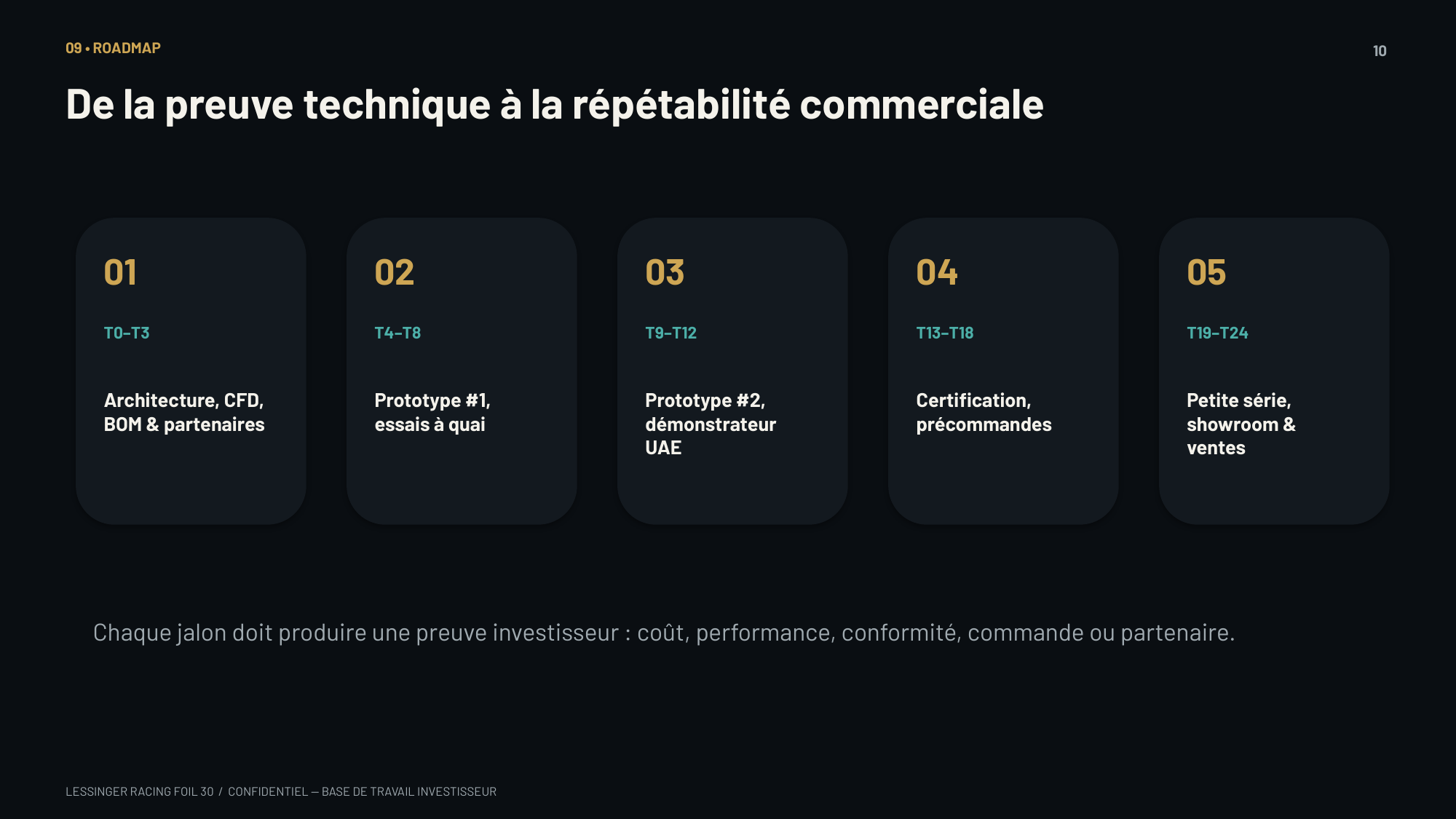

09 • ROADMAP
10
De la preuve technique à la répétabilité commerciale

01
02
03
04
05
T0–T3
T4–T8
T9–T12
T13–T18
T19–T24
Architecture, CFD, BOM & partenaires
Prototype #1, essais à quai
Prototype #2, démonstrateur UAE
Certification, précommandes
Petite série, showroom & ventes
Chaque jalon doit produire une preuve investisseur : coût, performance, conformité, commande ou partenaire.
LESSINGER RACING FOIL 30  /  CONFIDENTIEL — BASE DE TRAVAIL INVESTISSEUR